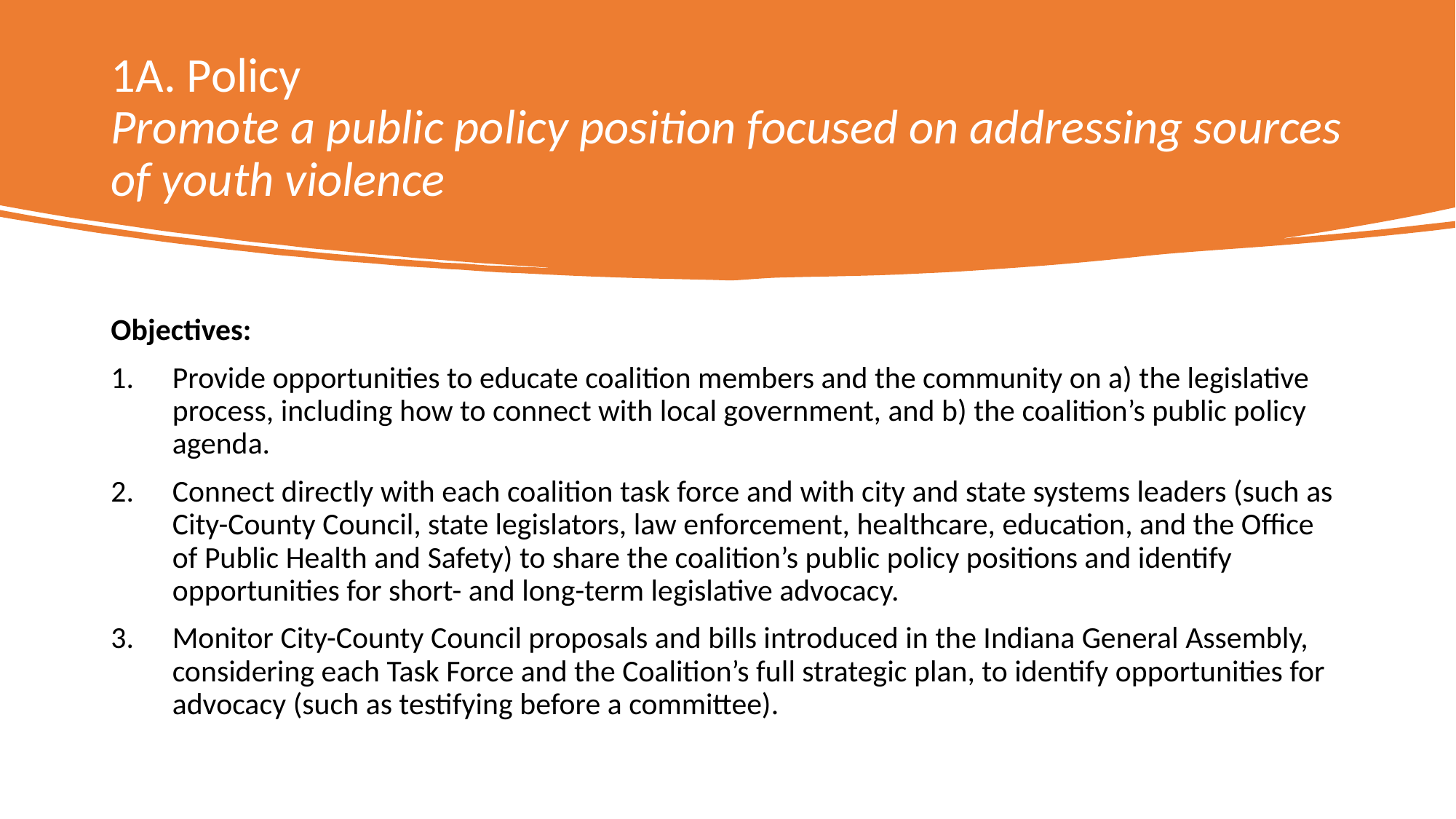

# 1A. Policy Promote a public policy position focused on addressing sources of youth violence
Objectives:
Provide opportunities to educate coalition members and the community on a) the legislative process, including how to connect with local government, and b) the coalition’s public policy agenda.
Connect directly with each coalition task force and with city and state systems leaders (such as City-County Council, state legislators, law enforcement, healthcare, education, and the Office of Public Health and Safety) to share the coalition’s public policy positions and identify opportunities for short- and long-term legislative advocacy.
Monitor City-County Council proposals and bills introduced in the Indiana General Assembly, considering each Task Force and the Coalition’s full strategic plan, to identify opportunities for advocacy (such as testifying before a committee).